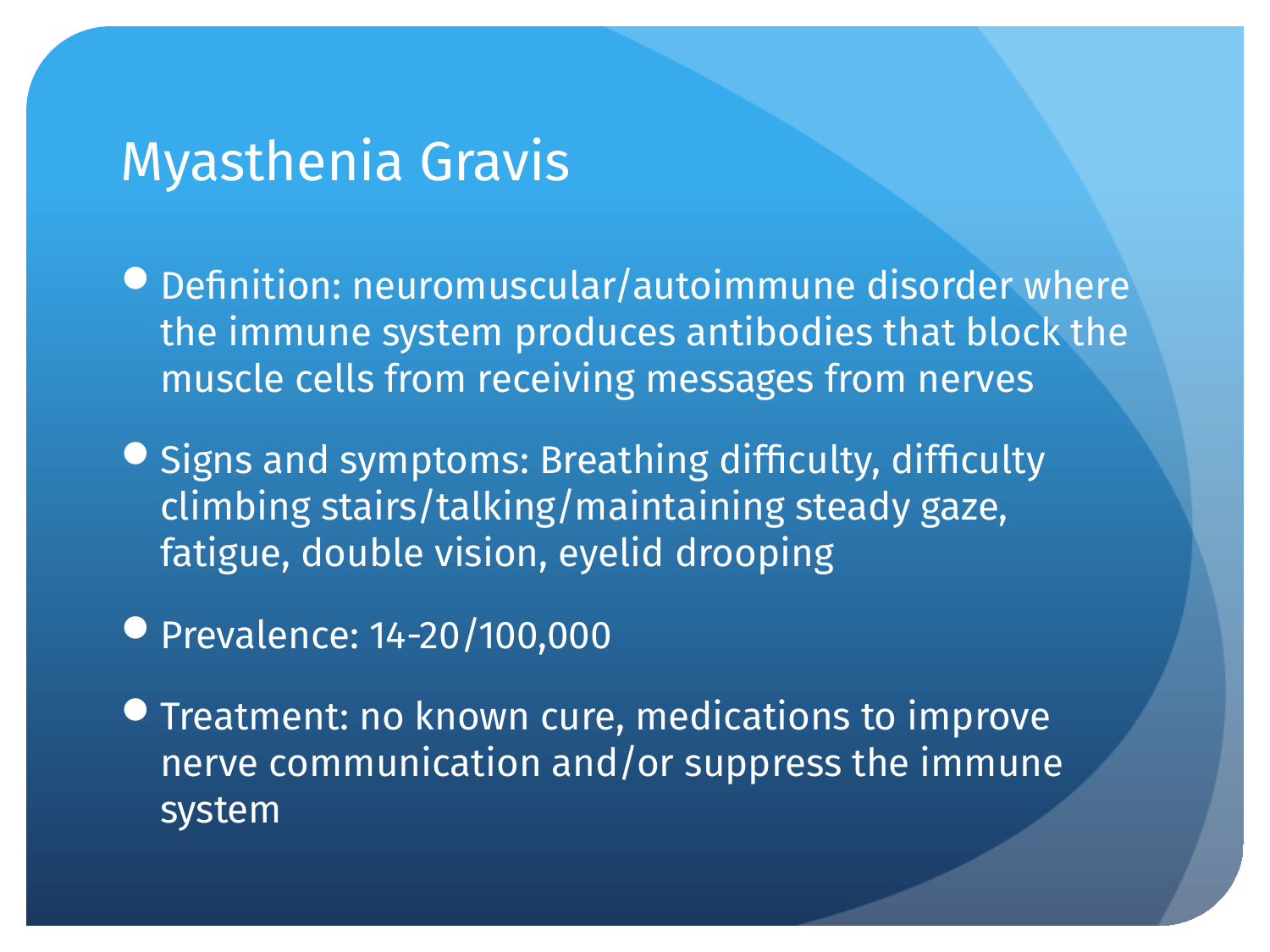

# Myasthenia Gravis
Definition: neuromuscular/autoimmune disorder where the immune system produces antibodies that block the muscle cells from receiving messages from nerves
Signs and symptoms: Breathing difficulty, difficulty climbing stairs/talking/maintaining steady gaze, fatigue, double vision, eyelid drooping
Prevalence: 14-20/100,000
Treatment: no known cure, medications to improve nerve communication and/or suppress the immune system